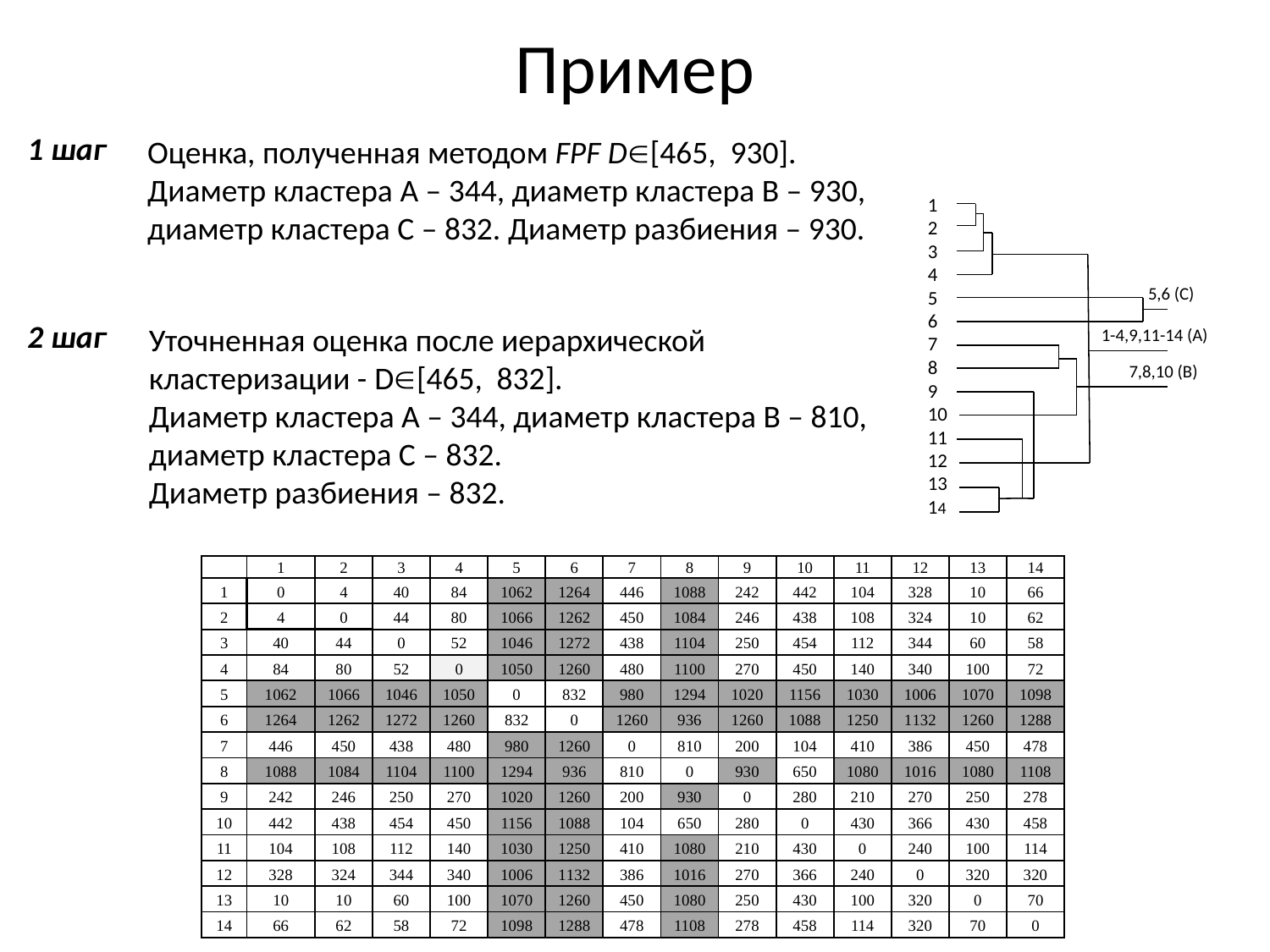

# Пример
1 шаг
Оценка, полученная методом FPF D∈[465,  930].
Диаметр кластера А – 344, диаметр кластера В – 930, диаметр кластера С – 832. Диаметр разбиения – 930.
1
2
3
4
5
6
7
8
9
10
11
12
13
14
5,6 (С)
1-4,9,11-14 (А)

7,8,10 (В)
2 шаг
Уточненная оценка после иерархической кластеризации - D∈[465,  832].
Диаметр кластера А – 344, диаметр кластера В – 810, диаметр кластера С – 832.
Диаметр разбиения – 832.

|  | 1 | 2 | 3 | 4 | 5 | 6 | 7 | 8 | 9 | 10 | 11 | 12 | 13 | 14 |
| --- | --- | --- | --- | --- | --- | --- | --- | --- | --- | --- | --- | --- | --- | --- |
| 1 | 0 | 4 | 40 | 84 | 1062 | 1264 | 446 | 1088 | 242 | 442 | 104 | 328 | 10 | 66 |
| 2 | 4 | 0 | 44 | 80 | 1066 | 1262 | 450 | 1084 | 246 | 438 | 108 | 324 | 10 | 62 |
| 3 | 40 | 44 | 0 | 52 | 1046 | 1272 | 438 | 1104 | 250 | 454 | 112 | 344 | 60 | 58 |
| 4 | 84 | 80 | 52 | 0 | 1050 | 1260 | 480 | 1100 | 270 | 450 | 140 | 340 | 100 | 72 |
| 5 | 1062 | 1066 | 1046 | 1050 | 0 | 832 | 980 | 1294 | 1020 | 1156 | 1030 | 1006 | 1070 | 1098 |
| 6 | 1264 | 1262 | 1272 | 1260 | 832 | 0 | 1260 | 936 | 1260 | 1088 | 1250 | 1132 | 1260 | 1288 |
| 7 | 446 | 450 | 438 | 480 | 980 | 1260 | 0 | 810 | 200 | 104 | 410 | 386 | 450 | 478 |
| 8 | 1088 | 1084 | 1104 | 1100 | 1294 | 936 | 810 | 0 | 930 | 650 | 1080 | 1016 | 1080 | 1108 |
| 9 | 242 | 246 | 250 | 270 | 1020 | 1260 | 200 | 930 | 0 | 280 | 210 | 270 | 250 | 278 |
| 10 | 442 | 438 | 454 | 450 | 1156 | 1088 | 104 | 650 | 280 | 0 | 430 | 366 | 430 | 458 |
| 11 | 104 | 108 | 112 | 140 | 1030 | 1250 | 410 | 1080 | 210 | 430 | 0 | 240 | 100 | 114 |
| 12 | 328 | 324 | 344 | 340 | 1006 | 1132 | 386 | 1016 | 270 | 366 | 240 | 0 | 320 | 320 |
| 13 | 10 | 10 | 60 | 100 | 1070 | 1260 | 450 | 1080 | 250 | 430 | 100 | 320 | 0 | 70 |
| 14 | 66 | 62 | 58 | 72 | 1098 | 1288 | 478 | 1108 | 278 | 458 | 114 | 320 | 70 | 0 |